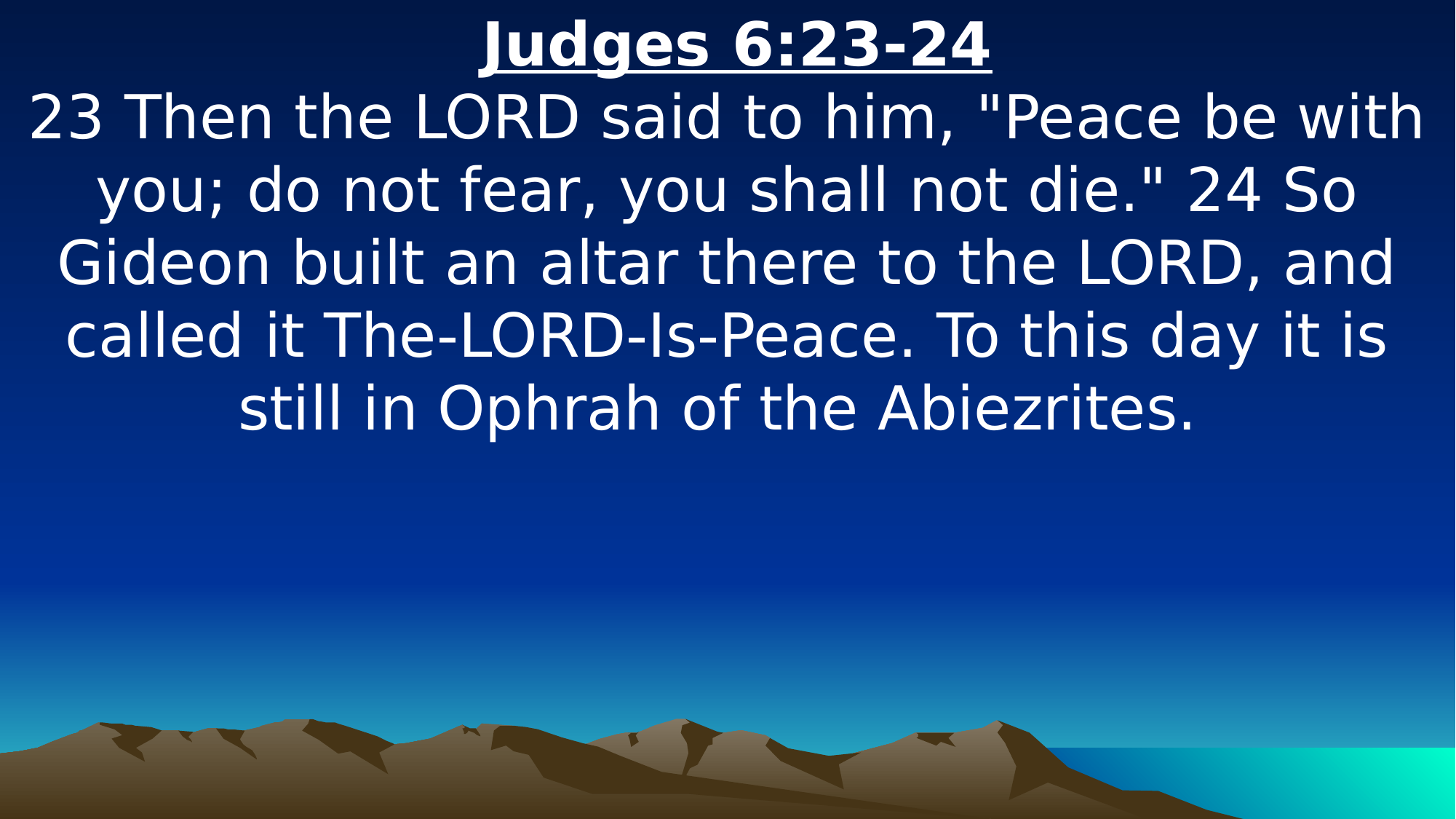

Judges 6:23-24
23 Then the LORD said to him, "Peace be with you; do not fear, you shall not die." 24 So Gideon built an altar there to the LORD, and called it The-LORD-Is-Peace. To this day it is still in Ophrah of the Abiezrites.